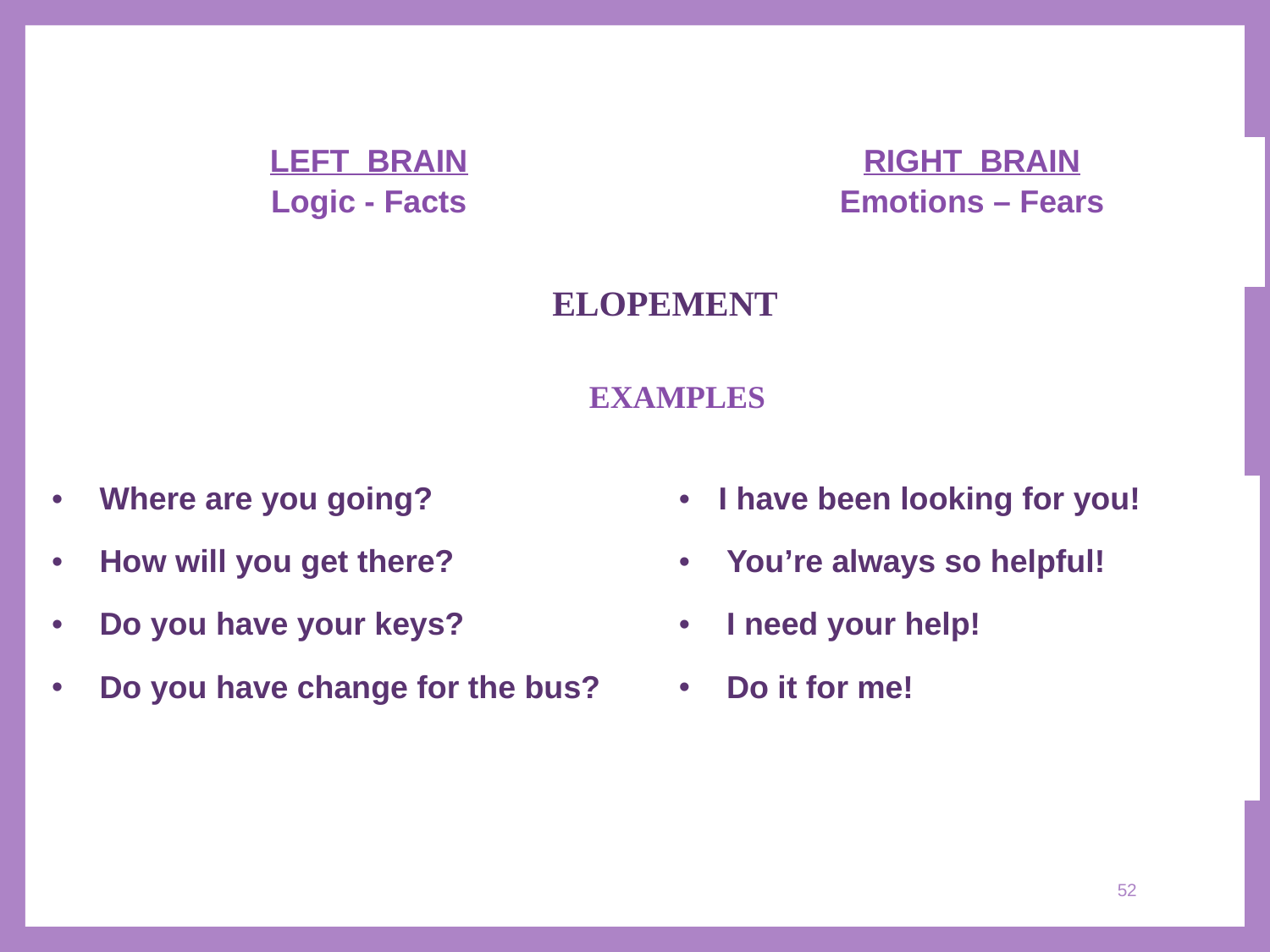

| LEFT  BRAIN | RIGHT  BRAIN |
| --- | --- |
| Logic - Facts | Emotions – Fears |
  ELOPEMENT
EXAMPLES
| Where are you going? | I have been looking for you! |
| --- | --- |
| How will you get there? | You’re always so helpful! |
| Do you have your keys? | I need your help! |
| Do you have change for the bus? | Do it for me! |
|  |  |
52